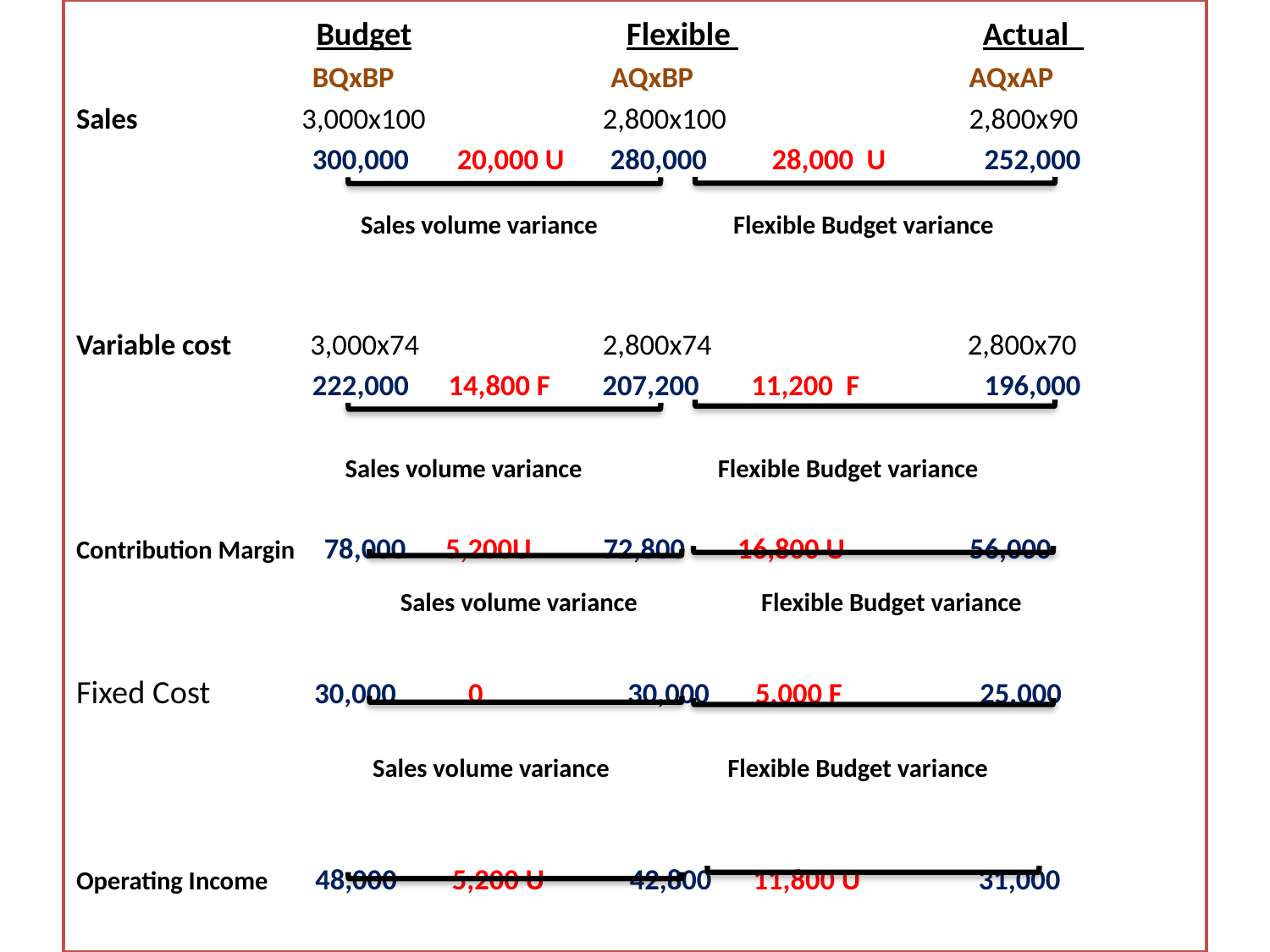

Budget                             Flexible                                  Actual
                                    BQxBP                                 AQxBP                                          AQxAP
Sales                         3,000x100                           2,800x100                                     2,800x90
                                    300,000        20,000 U       280,000           28,000  U               252,000

                                                Sales volume variance                       Flexible Budget variance

Variable cost            3,000x74                            2,800x74                                       2,800x70
                                    222,000      14,800 F        207,200        11,200  F                   196,000

                                         Sales volume variance                       Flexible Budget variance

Contribution Margin     78,000      5,200U           72,800        16,800 U                   56,000
                                     Sales volume variance                     Flexible Budget variance

Fixed Cost              30,000           0                      30,000       5,000 F                     25,000

                                                  Sales volume variance                    Flexible Budget variance

Operating Income        48,000         5,200 U             42,800       11,800 U                  31,000